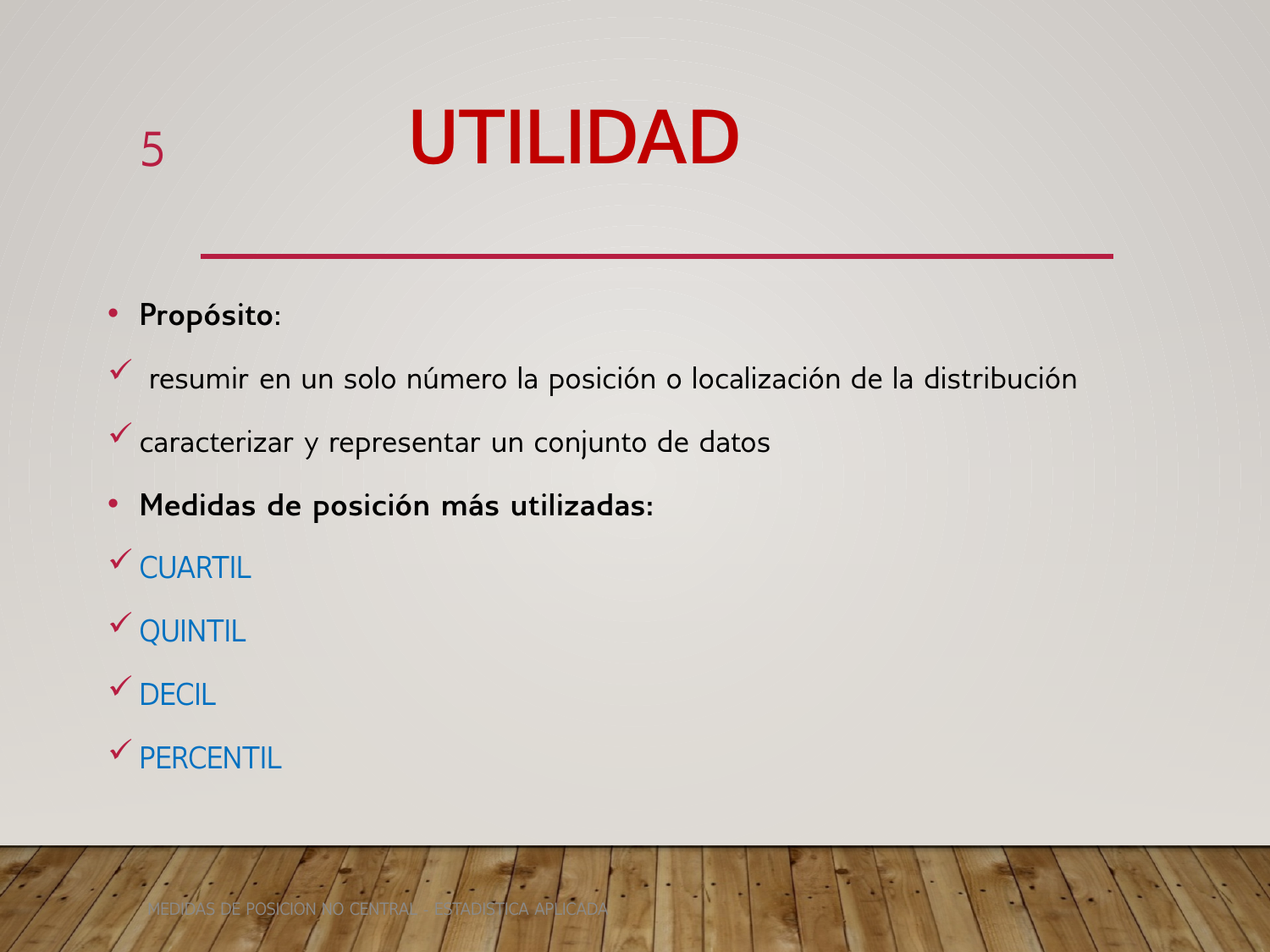

UTILIDAD
5
Propósito:
 resumir en un solo número la posición o localización de la distribución
caracterizar y representar un conjunto de datos
Medidas de posición más utilizadas:
CUARTIL
QUINTIL
DECIL
PERCENTIL
MEDIDAS DE POSICION NO CENTRAL - ESTADISTICA APLICADA